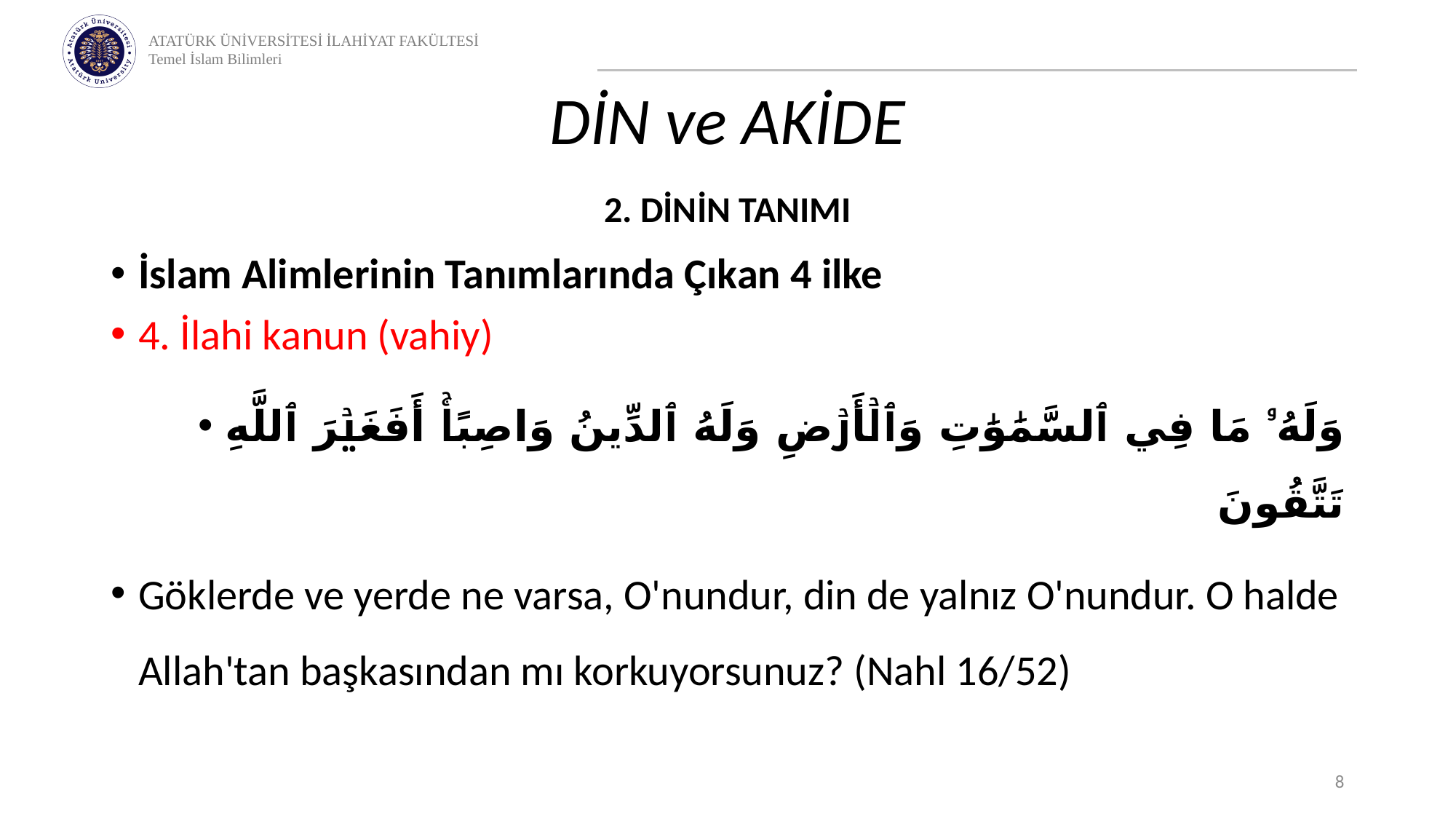

# DİN ve AKİDE
2. DİNİN TANIMI
İslam Alimlerinin Tanımlarında Çıkan 4 ilke
4. İlahi kanun (vahiy)
وَلَهُۥ مَا فِي ٱلسَّمَٰوَٰتِ وَٱلۡأَرۡضِ وَلَهُ ٱلدِّينُ وَاصِبًاۚ أَفَغَيۡرَ ٱللَّهِ تَتَّقُونَ
Göklerde ve yerde ne varsa, O'nundur, din de yalnız O'nundur. O halde Allah'tan başkasından mı korkuyorsunuz? (Nahl 16/52)

8